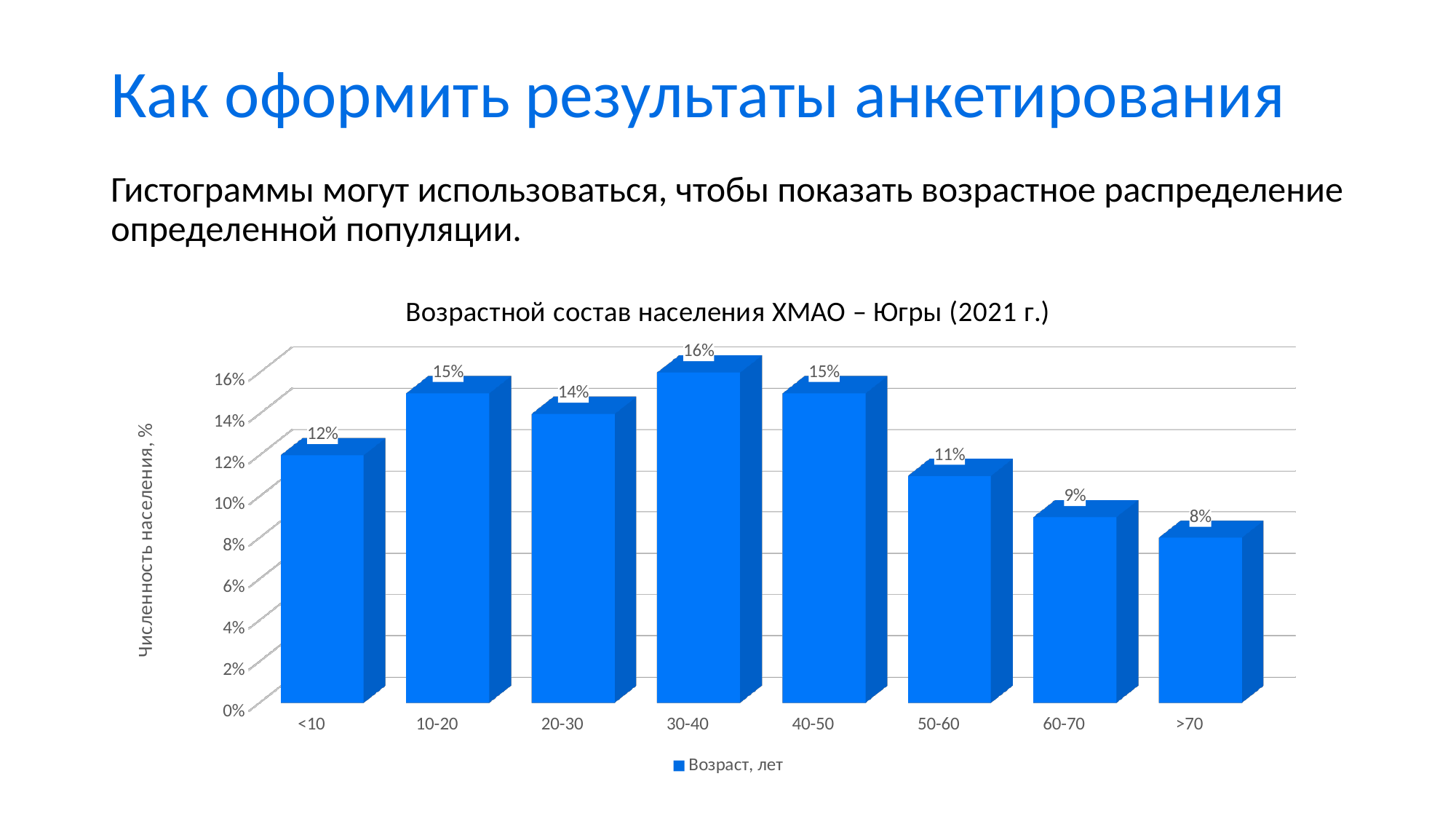

# Как оформить результаты анкетирования
Гистограммы могут использоваться, чтобы показать возрастное распределение определенной популяции.

[unsupported chart]